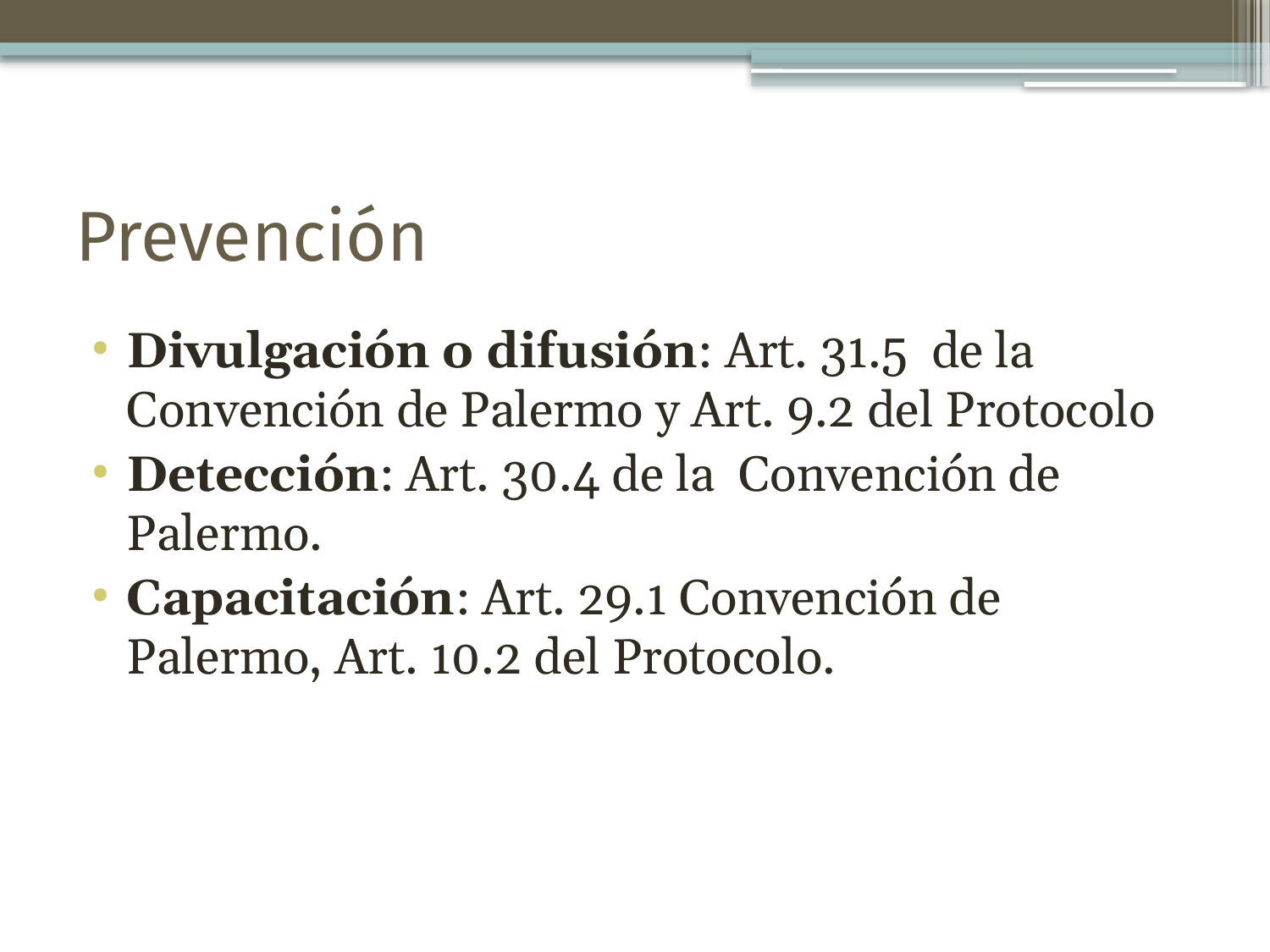

# Prevención
Divulgación o difusión: Art. 31.5  de la Convención de Palermo y Art. 9.2 del Protocolo
Detección: Art. 30.4 de la  Convención de Palermo.
Capacitación: Art. 29.1 Convención de Palermo, Art. 10.2 del Protocolo.